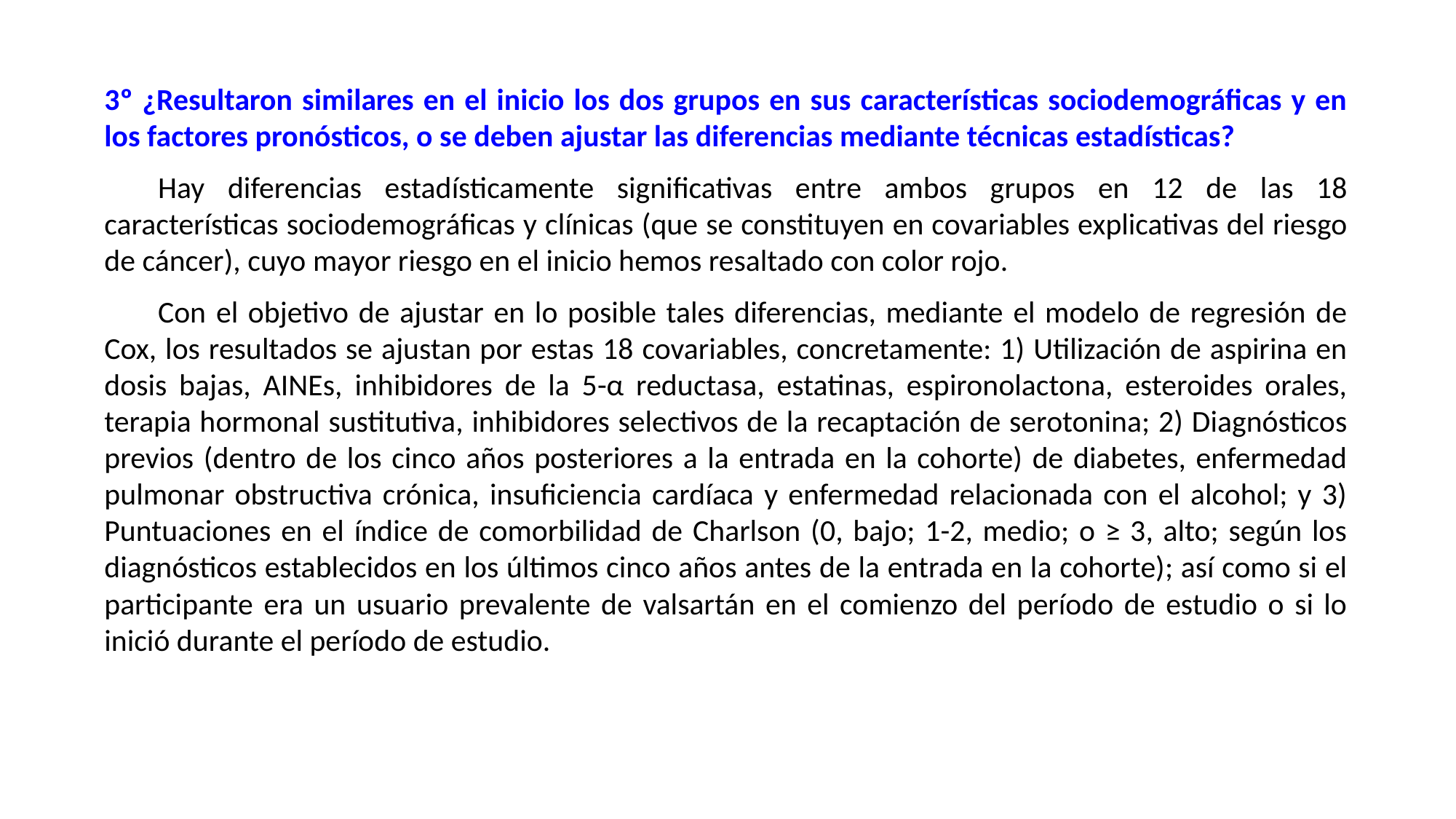

3º ¿Resultaron similares en el inicio los dos grupos en sus características sociodemográficas y en los factores pronósticos, o se deben ajustar las diferencias mediante técnicas estadísticas?
Hay diferencias estadísticamente significativas entre ambos grupos en 12 de las 18 características sociodemográficas y clínicas (que se constituyen en covariables explicativas del riesgo de cáncer), cuyo mayor riesgo en el inicio hemos resaltado con color rojo.
Con el objetivo de ajustar en lo posible tales diferencias, mediante el modelo de regresión de Cox, los resultados se ajustan por estas 18 covariables, concretamente: 1) Utilización de aspirina en dosis bajas, AINEs, inhibidores de la 5-α reductasa, estatinas, espironolactona, esteroides orales, terapia hormonal sustitutiva, inhibidores selectivos de la recaptación de serotonina; 2) Diagnósticos previos (dentro de los cinco años posteriores a la entrada en la cohorte) de diabetes, enfermedad pulmonar obstructiva crónica, insuficiencia cardíaca y enfermedad relacionada con el alcohol; y 3) Puntuaciones en el índice de comorbilidad de Charlson (0, bajo; 1-2, medio; o ≥ 3, alto; según los diagnósticos establecidos en los últimos cinco años antes de la entrada en la cohorte); así como si el participante era un usuario prevalente de valsartán en el comienzo del período de estudio o si lo inició durante el período de estudio.